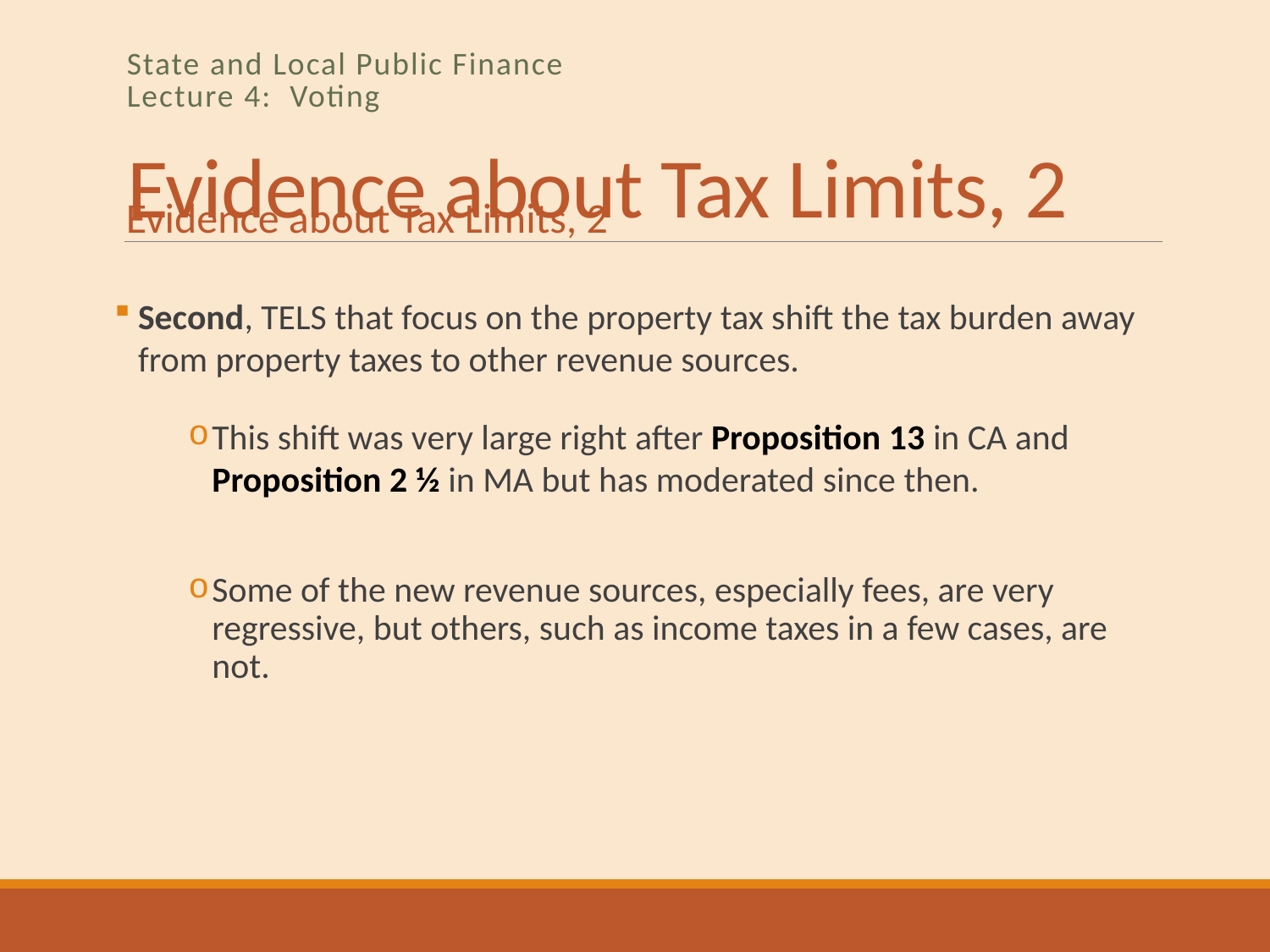

# Evidence about Tax Limits, 2
State and Local Public Finance
Lecture 4:  Voting
Evidence about Tax Limits, 2

Second, TELS that focus on the property tax shift the tax burden away from property taxes to other revenue sources.
This shift was very large right after Proposition 13 in CA and
Proposition 2 ½ in MA but has moderated since then.

Some of the new revenue sources, especially fees, are very regressive, but others, such as income taxes in a few cases, are not.